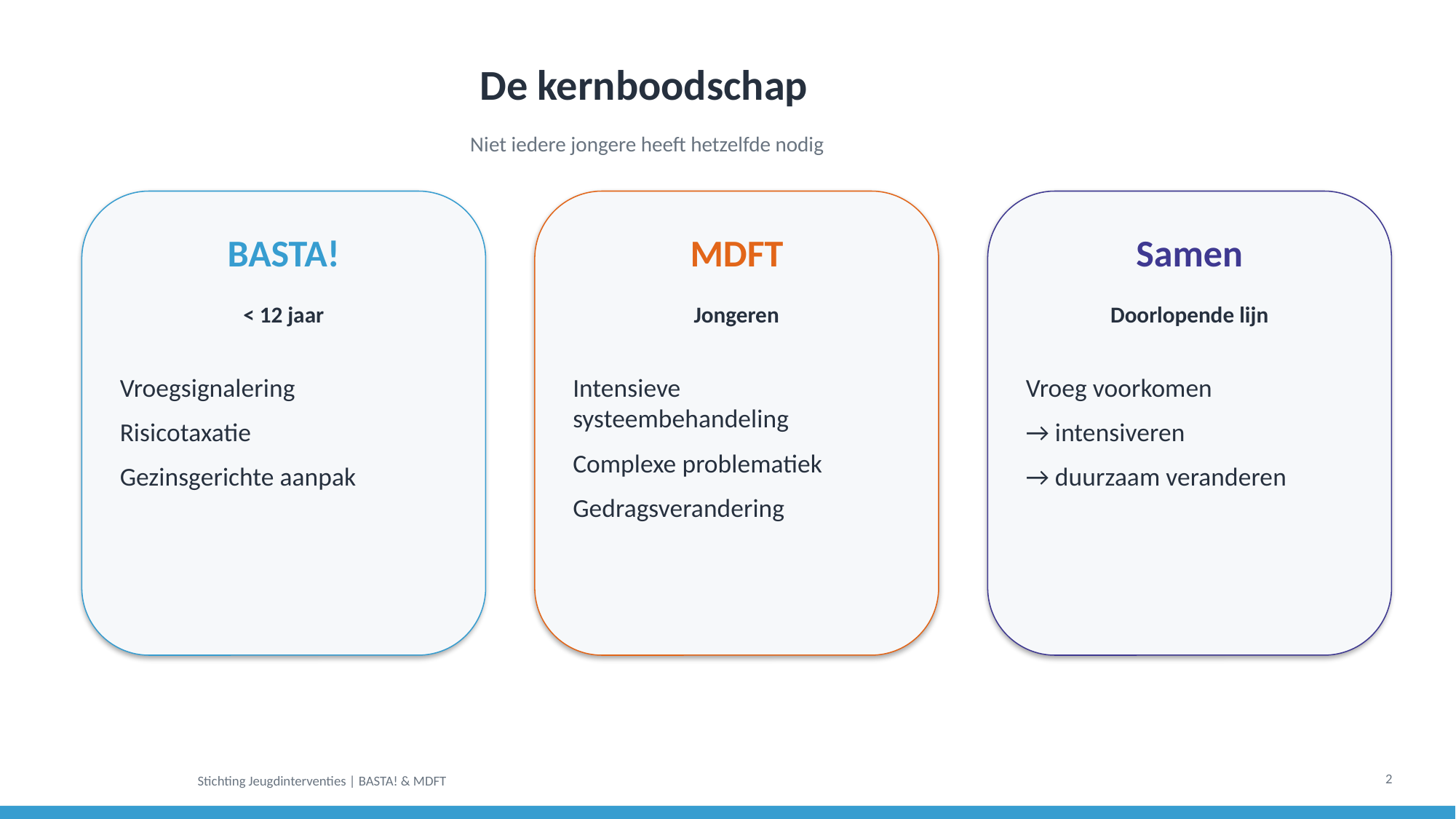

De kernboodschap
Niet iedere jongere heeft hetzelfde nodig

BASTA!
MDFT
Samen
< 12 jaar
Jongeren
Doorlopende lijn
Vroegsignalering
Risicotaxatie
Gezinsgerichte aanpak
Intensieve systeembehandeling
Complexe problematiek
Gedragsverandering
Vroeg voorkomen
→ intensiveren
→ duurzaam veranderen
2
Stichting Jeugdinterventies | BASTA! & MDFT